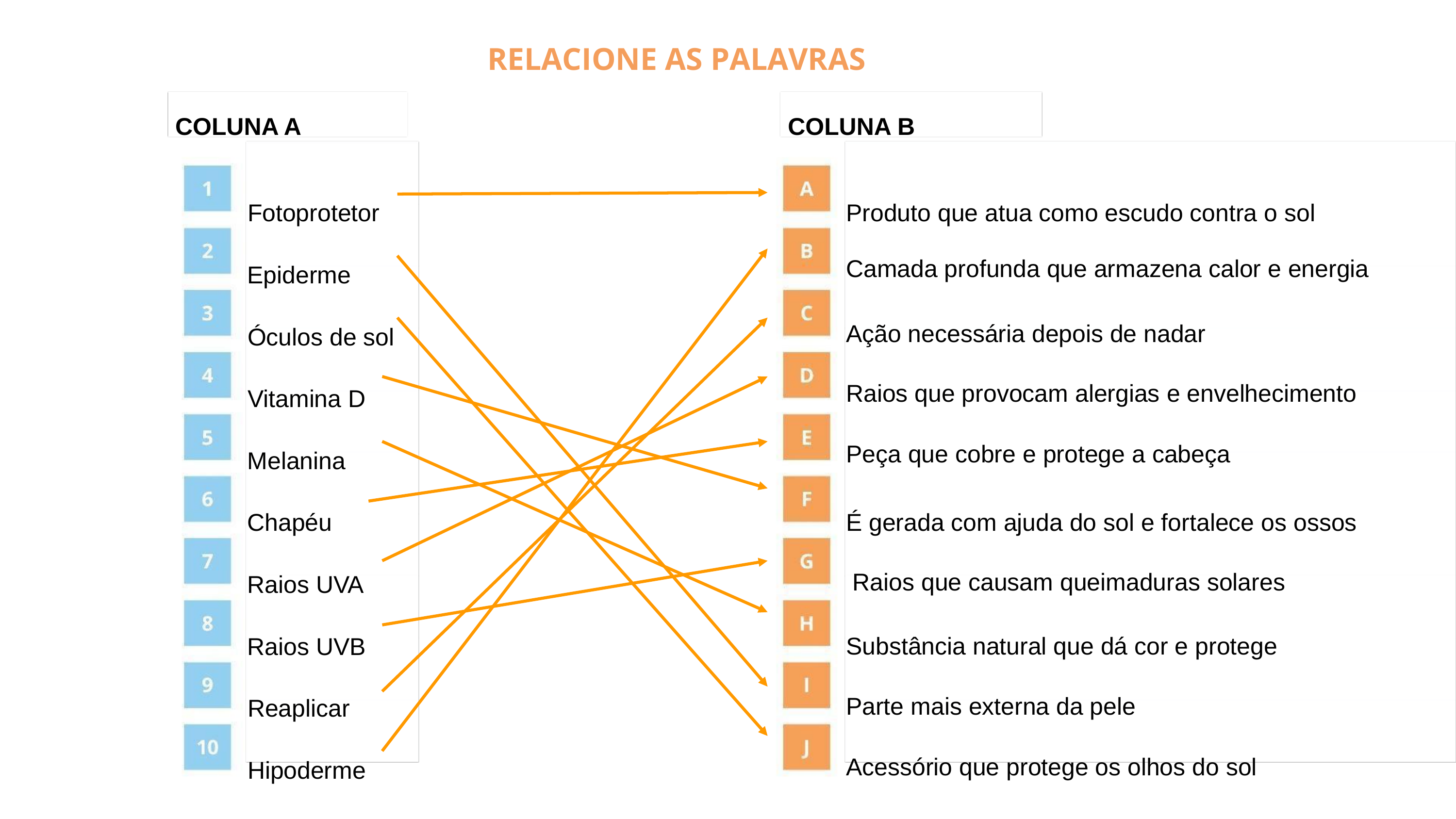

RELACIONE AS PALAVRAS

COLUNA A
COLUNA B
Fotoprotetor
Produto que atua como escudo contra o sol
Camada profunda que armazena calor e energia
Epiderme
Ação necessária depois de nadar
Óculos de sol
Raios que provocam alergias e envelhecimento
Vitamina D
Peça que cobre e protege a cabeça
Melanina
É gerada com ajuda do sol e fortalece os ossos
Chapéu
Raios que causam queimaduras solares
Raios UVA
Substância natural que dá cor e protege
Raios UVB
Parte mais externa da pele
Reaplicar
Acessório que protege os olhos do sol
Hipoderme